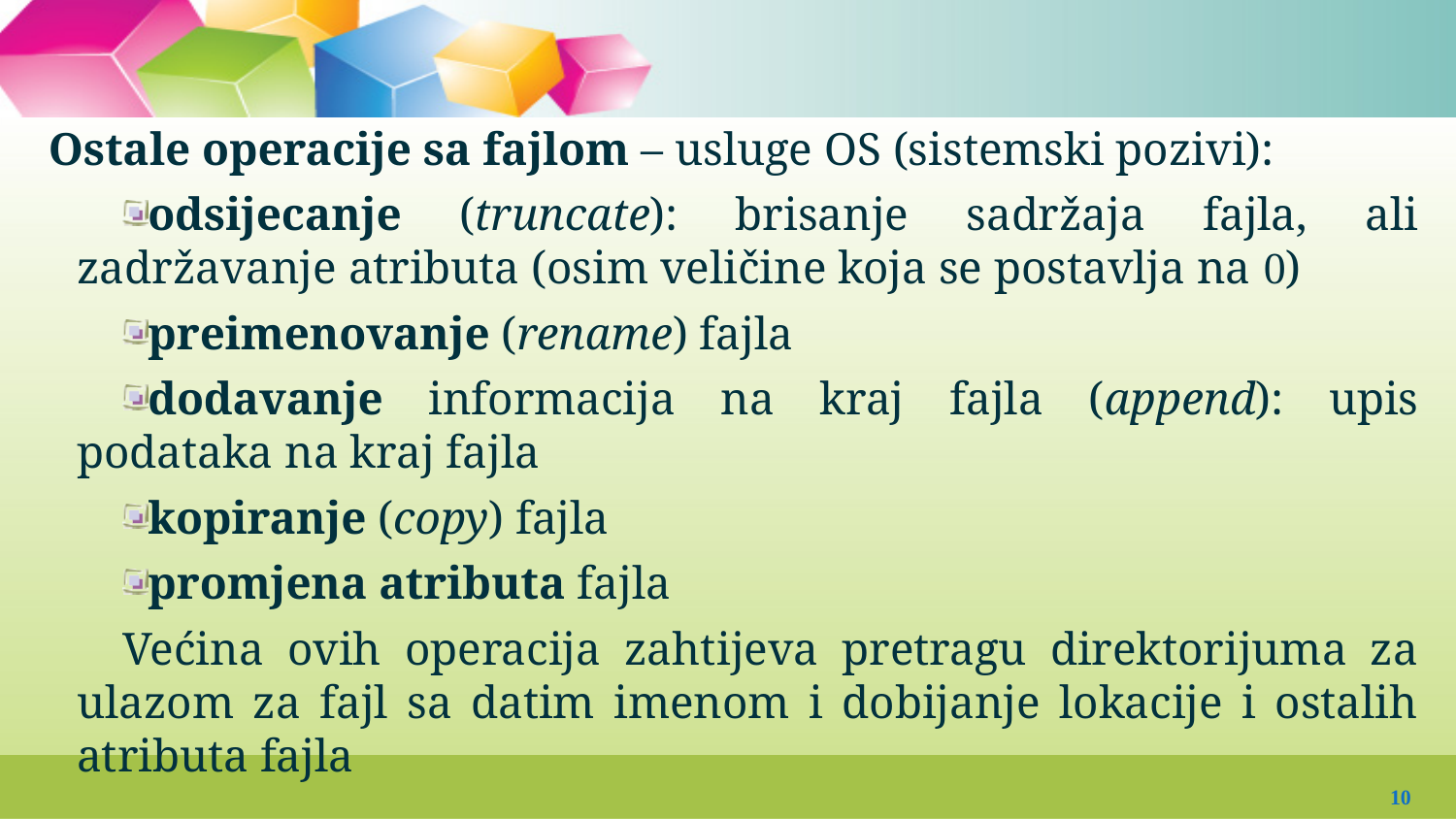

#

Ostale operacije sa fajlom – usluge OS (sistemski pozivi):
odsijecanje (truncate): brisanje sadržaja fajla, ali zadržavanje atributa (osim veličine koja se postavlja na 0)
preimenovanje (rename) fajla
dodavanje informacija na kraj fajla (append): upis podataka na kraj fajla
kopiranje (copy) fajla
promjena atributa fajla
Većina ovih operacija zahtijeva pretragu direktorijuma za ulazom za fajl sa datim imenom i dobijanje lokacije i ostalih atributa fajla
10